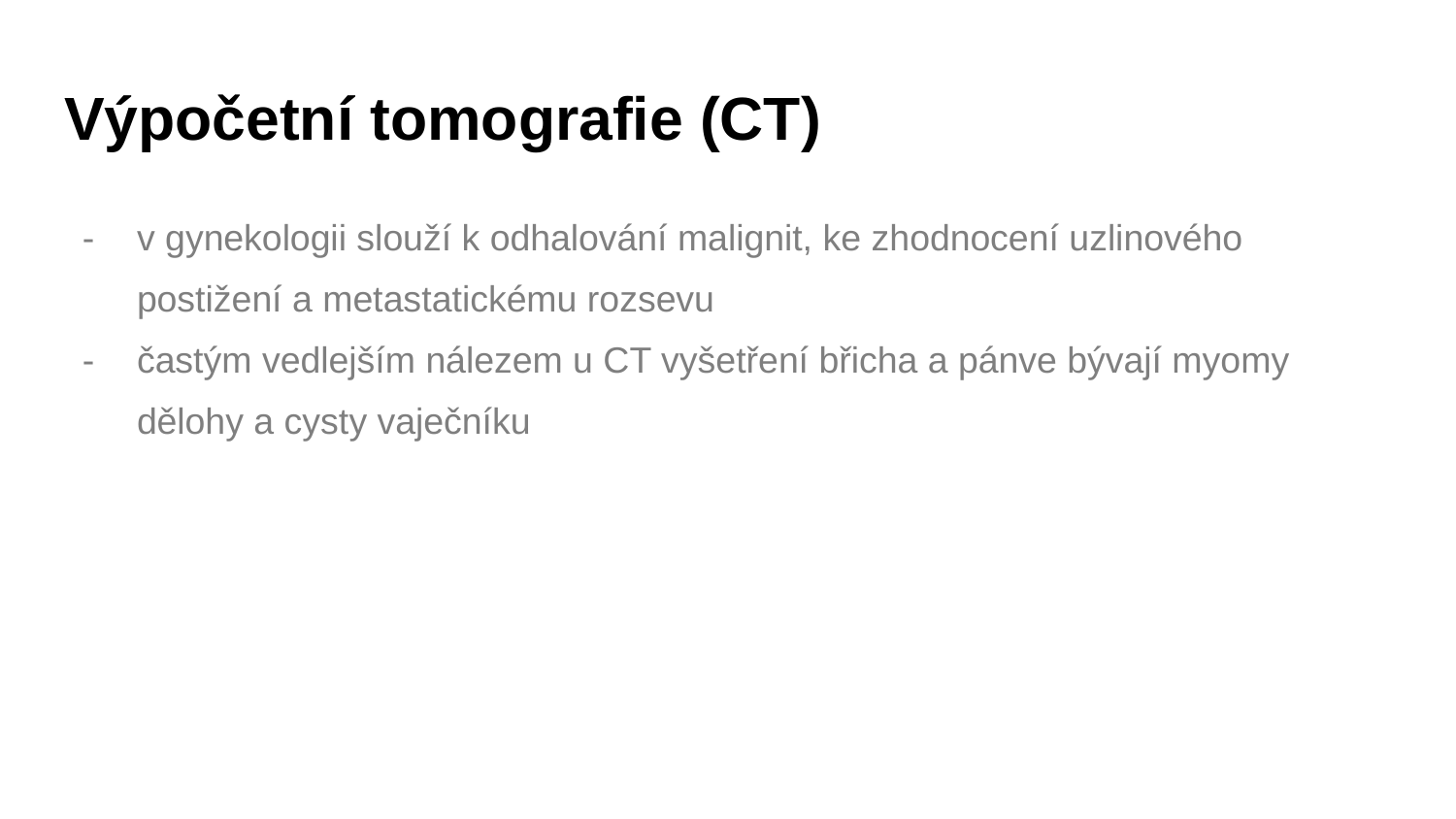

# Výpočetní tomografie (CT)
v gynekologii slouží k odhalování malignit, ke zhodnocení uzlinového postižení a metastatickému rozsevu
častým vedlejším nálezem u CT vyšetření břicha a pánve bývají myomy dělohy a cysty vaječníku